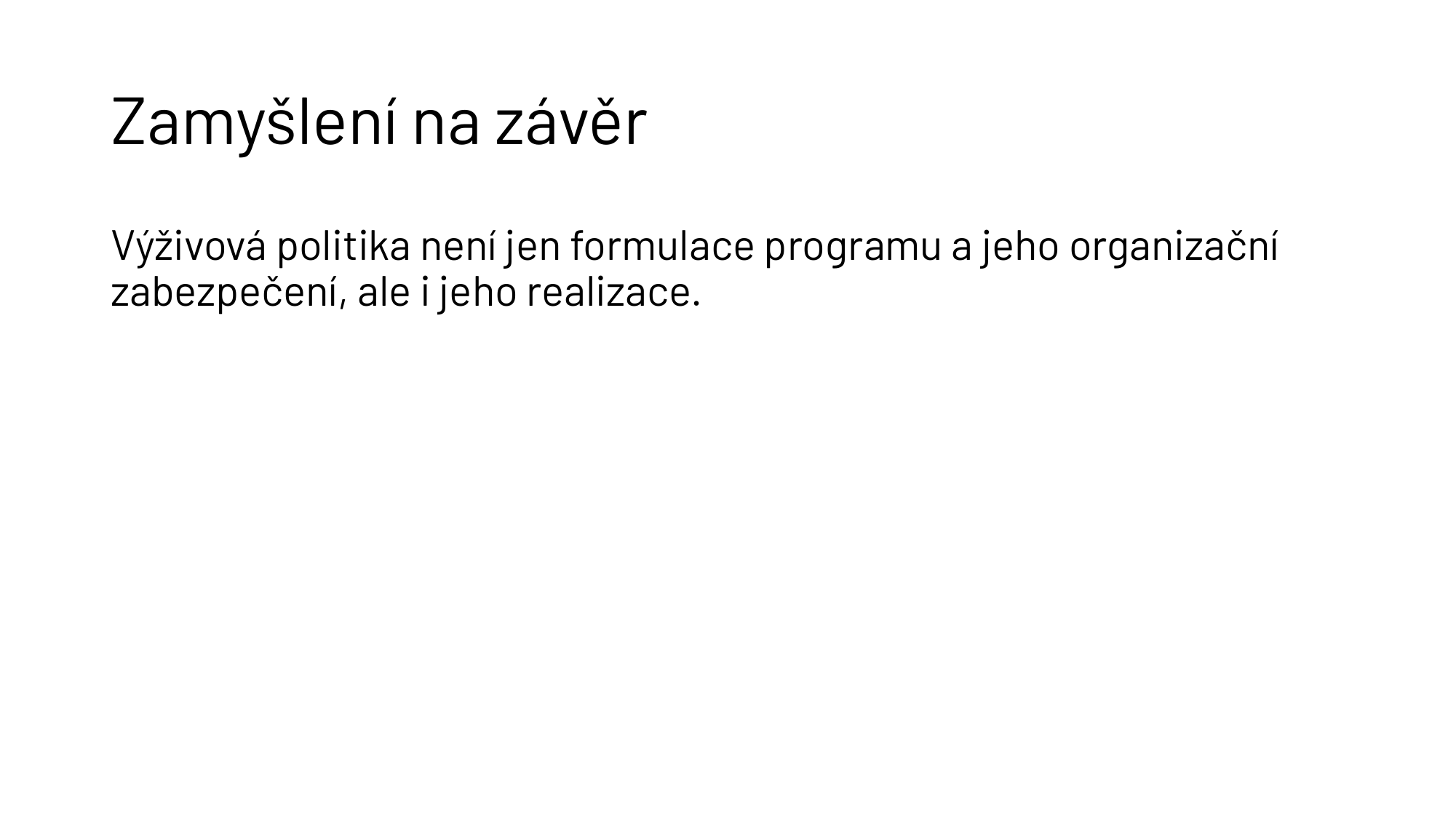

# Zamyšlení na závěr
Výživová politika není jen formulace programu a jeho organizační zabezpečení, ale i jeho realizace.